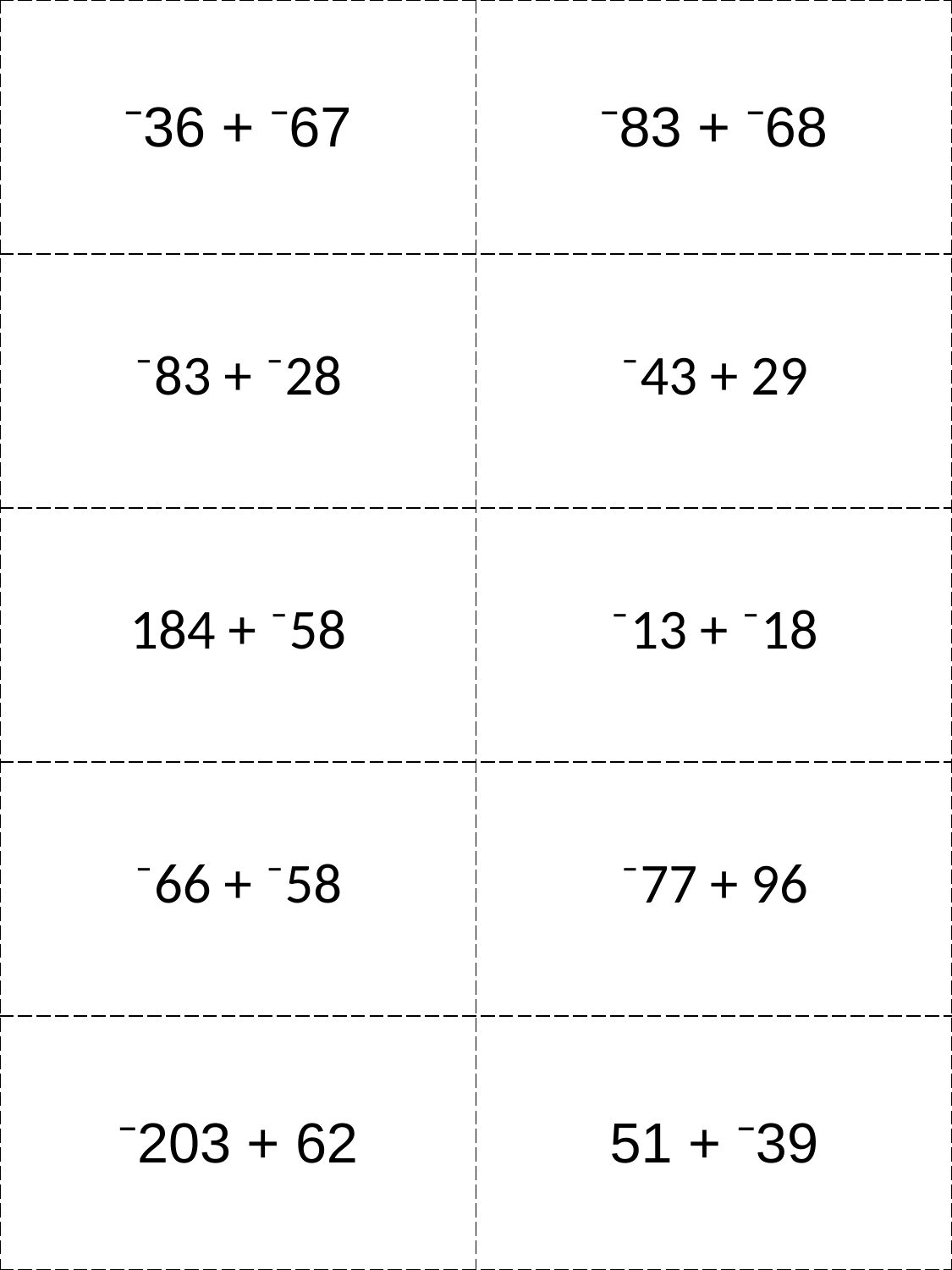

| ⁻36 + ⁻67 | ⁻83 + ⁻68 |
| --- | --- |
| ⁻83 + ⁻28 | ⁻43 + 29 |
| 184 + ⁻58 | ⁻13 + ⁻18 |
| ⁻66 + ⁻58 | ⁻77 + 96 |
| ⁻203 + 62 | 51 + ⁻39 |